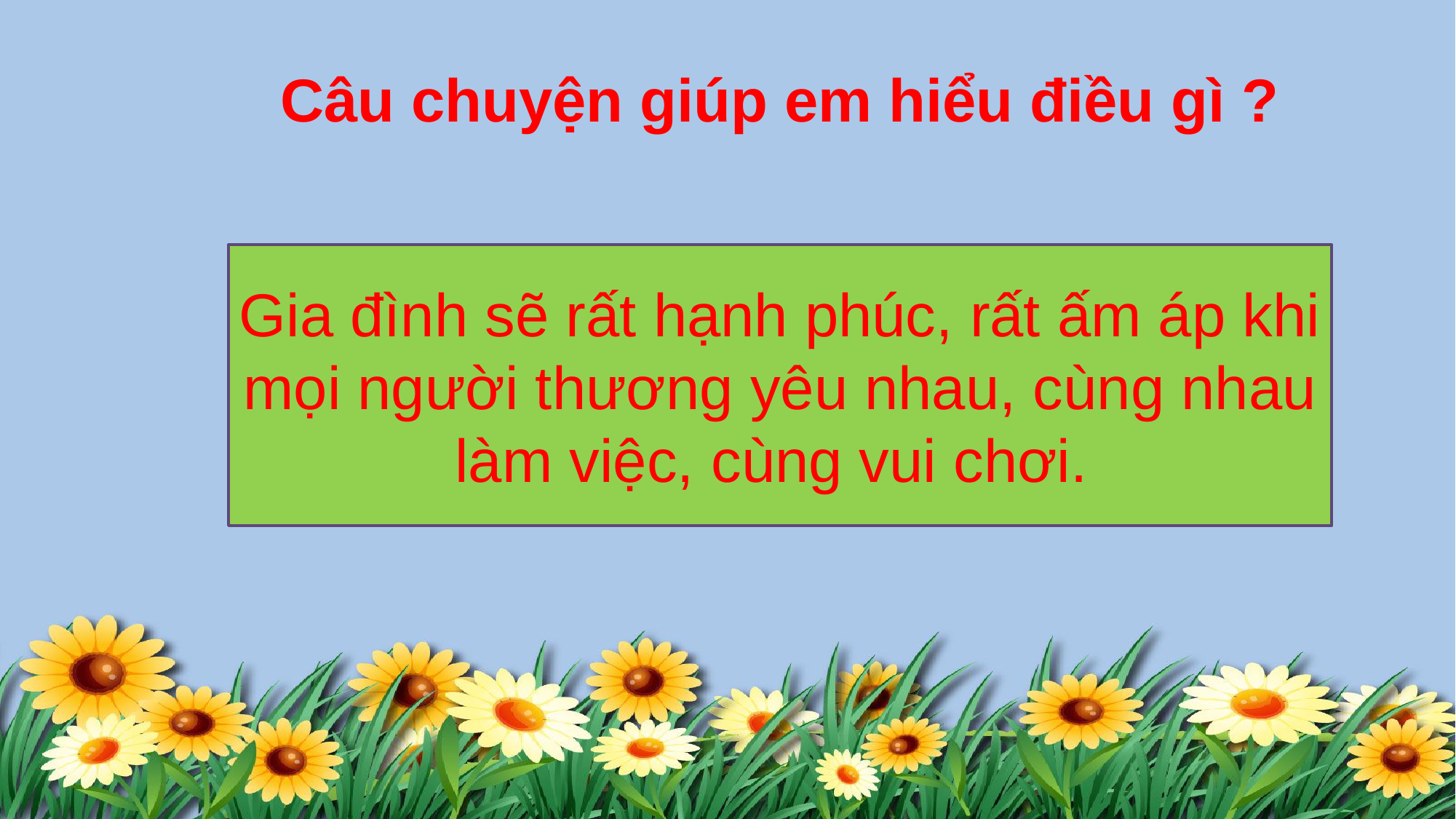

Câu chuyện giúp em hiểu điều gì ?
Gia đình sẽ rất hạnh phúc, rất ấm áp khi mọi người thương yêu nhau, cùng nhau làm việc, cùng vui chơi.